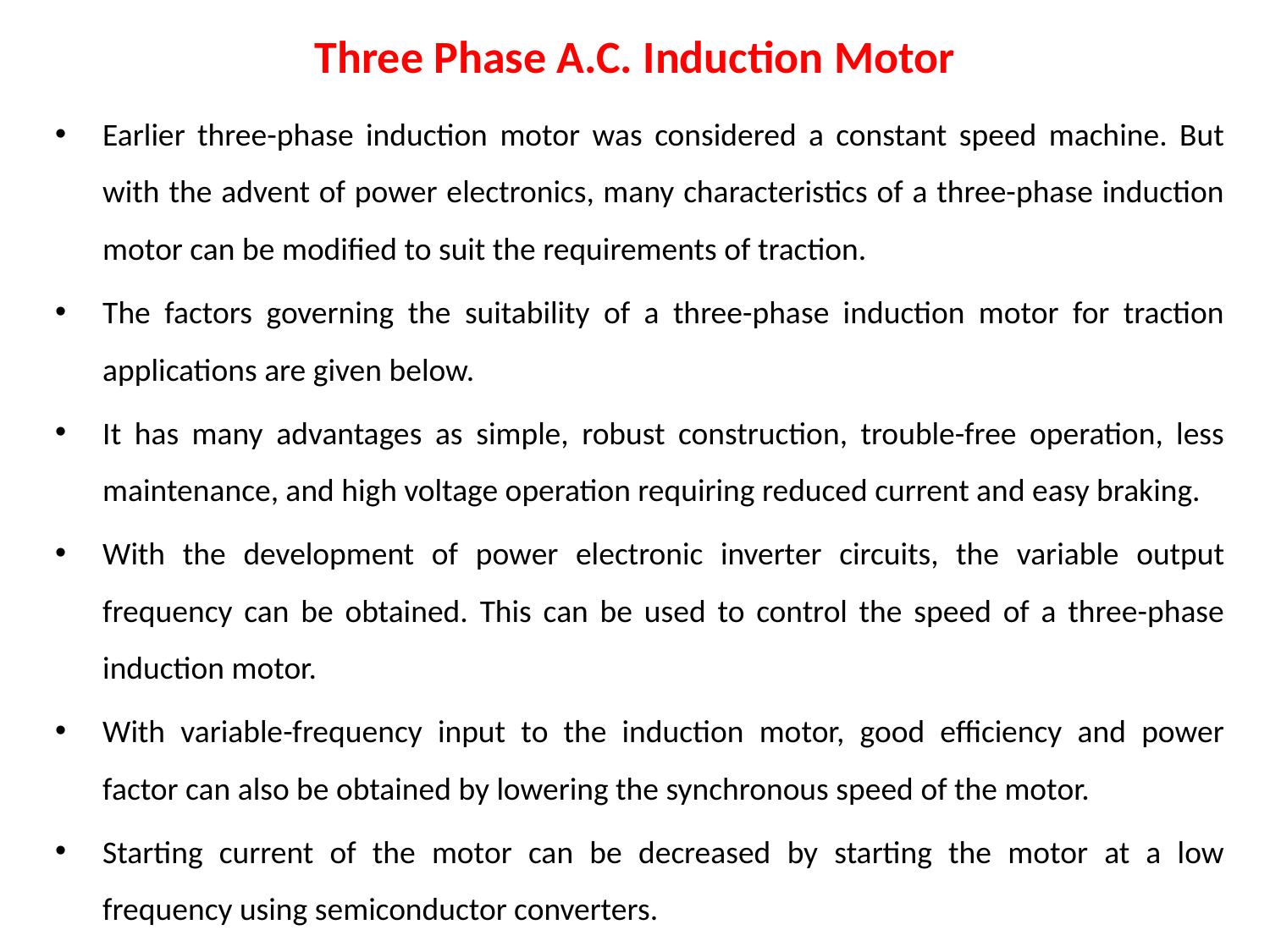

# Three Phase A.C. Induction Motor
Earlier three-phase induction motor was considered a constant speed machine. But with the advent of power electronics, many characteristics of a three-phase induction motor can be modified to suit the requirements of traction.
The factors governing the suitability of a three-phase induction motor for traction applications are given below.
It has many advantages as simple, robust construction, trouble-free operation, less maintenance, and high voltage operation requiring reduced current and easy braking.
With the development of power electronic inverter circuits, the variable output frequency can be obtained. This can be used to control the speed of a three-phase induction motor.
With variable-frequency input to the induction motor, good efficiency and power factor can also be obtained by lowering the synchronous speed of the motor.
Starting current of the motor can be decreased by starting the motor at a low frequency using semiconductor converters.